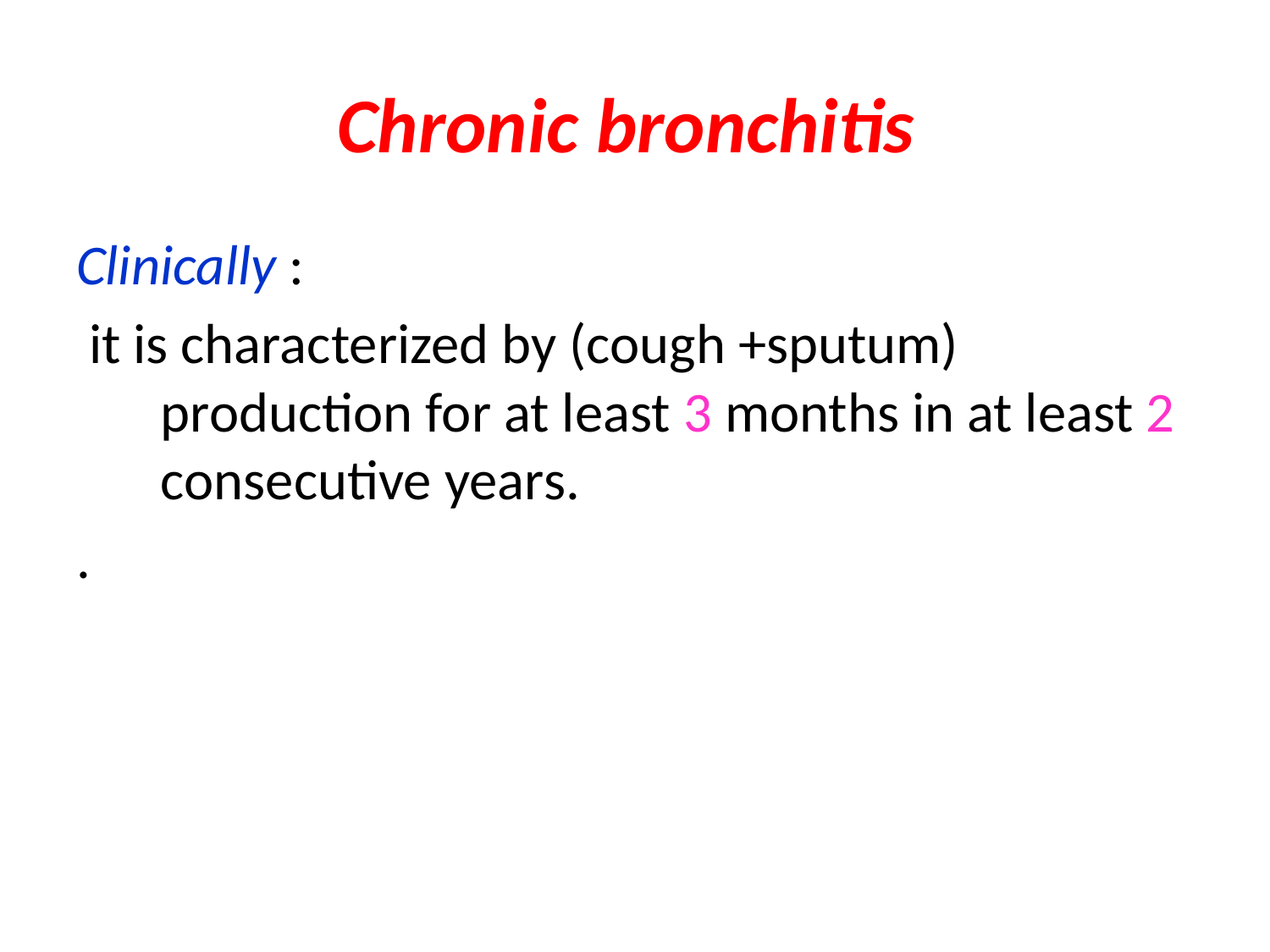

# Chronic bronchitis
Clinically :
 it is characterized by (cough +sputum) production for at least 3 months in at least 2 consecutive years.
.